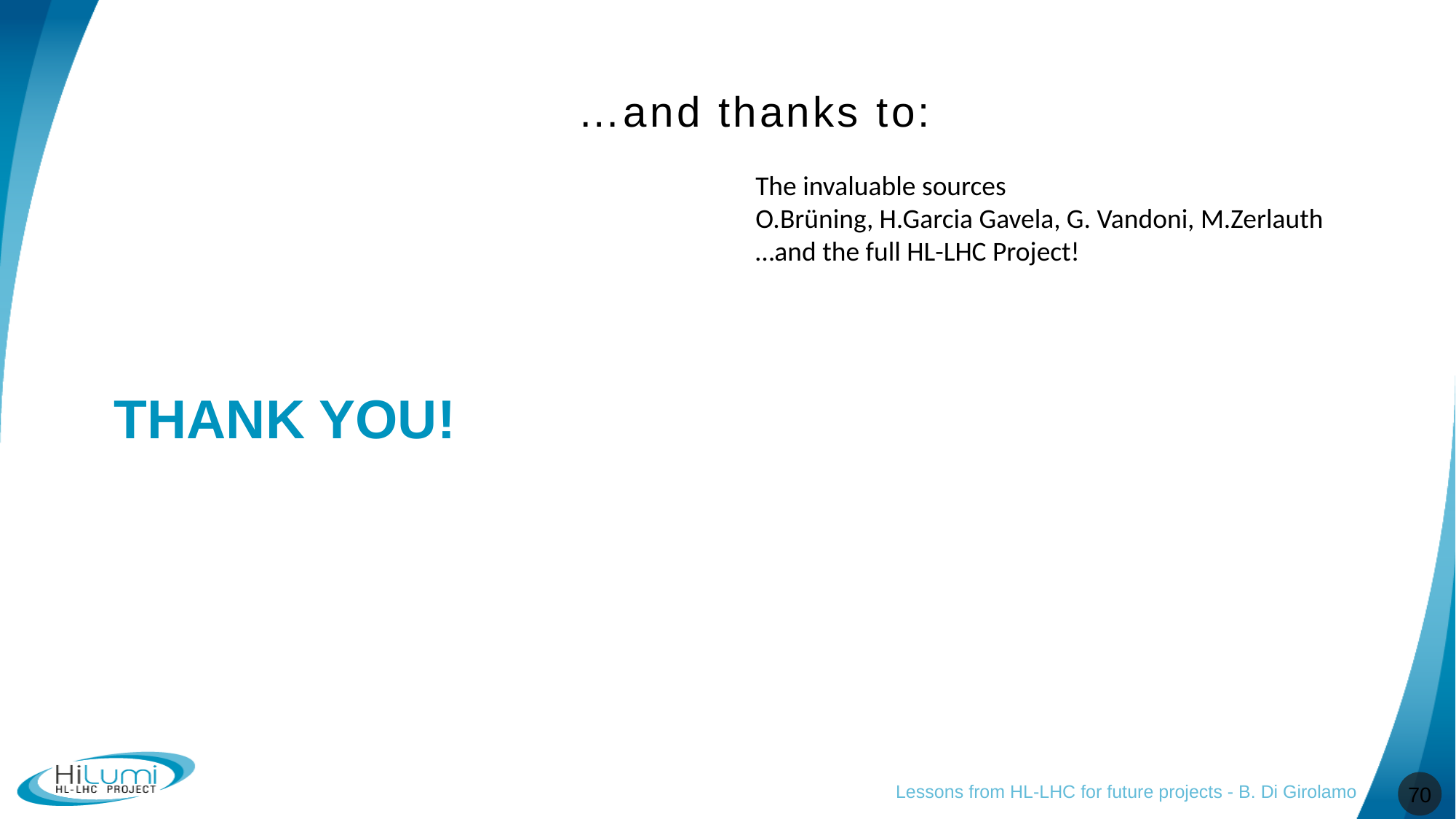

…and thanks to:
The invaluable sources
O.Brüning, H.Garcia Gavela, G. Vandoni, M.Zerlauth
…and the full HL-LHC Project!
# THANK YOU!
Lessons from HL-LHC for future projects - B. Di Girolamo
70